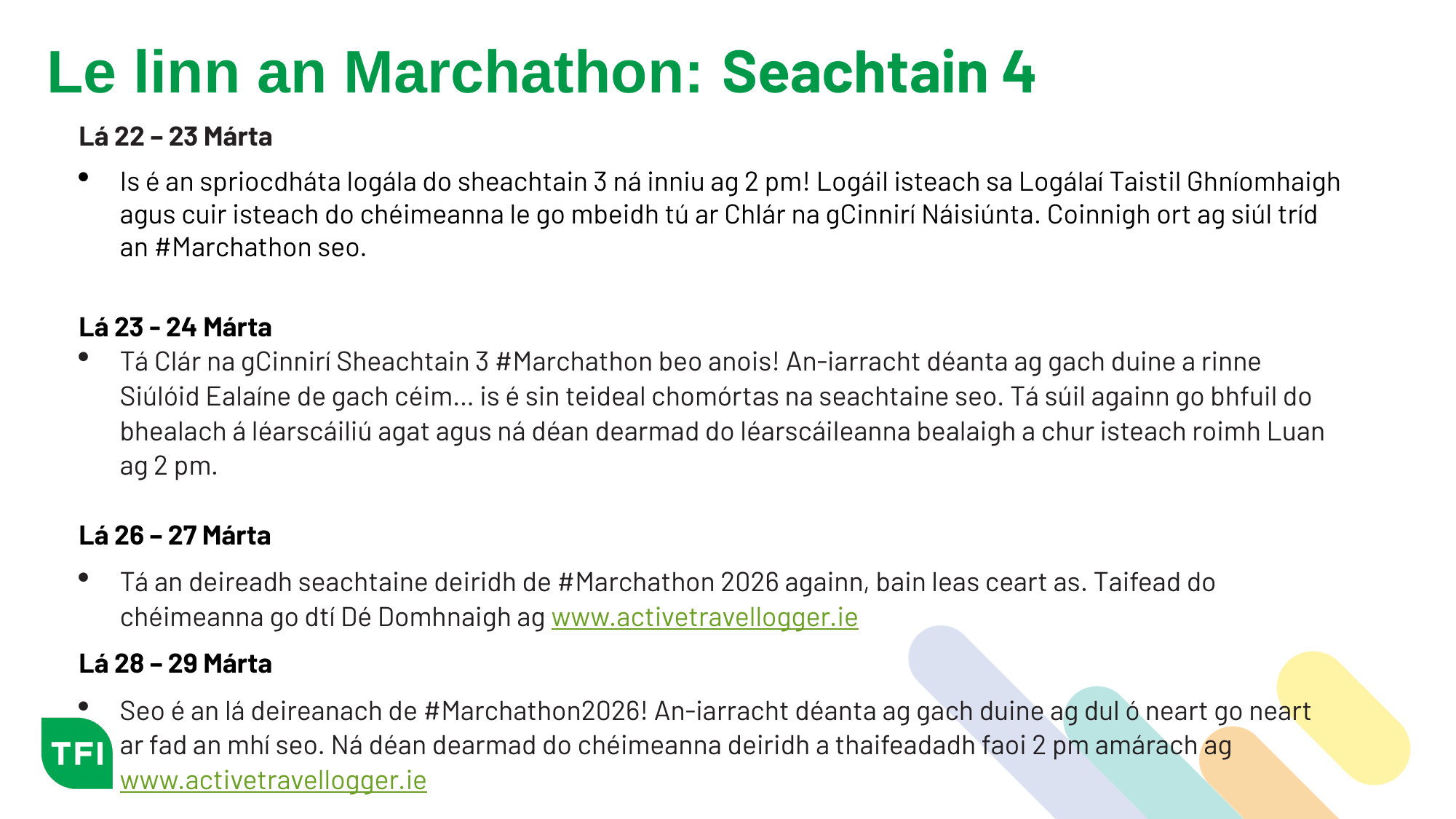

# Le linn an Marchathon: Seachtain 4
Lá 22 – 23 Márta
Is é an spriocdháta logála do sheachtain 3 ná inniu ag 2 pm! Logáil isteach sa Logálaí Taistil Ghníomhaigh agus cuir isteach do chéimeanna le go mbeidh tú ar Chlár na gCinnirí Náisiúnta. Coinnigh ort ag siúl tríd an #Marchathon seo.

Lá 23 - 24 Márta
Tá Clár na gCinnirí Sheachtain 3 #Marchathon beo anois! An-iarracht déanta ag gach duine a rinne Siúlóid Ealaíne de gach céim… is é sin teideal chomórtas na seachtaine seo. Tá súil againn go bhfuil do bhealach á léarscáiliú agat agus ná déan dearmad do léarscáileanna bealaigh a chur isteach roimh Luan ag 2 pm.

Lá 26 – 27 Márta
Tá an deireadh seachtaine deiridh de #Marchathon 2026 againn, bain leas ceart as. Taifead do chéimeanna go dtí Dé Domhnaigh ag www.activetravellogger.ie
Lá 28 – 29 Márta
Seo é an lá deireanach de #Marchathon2026! An-iarracht déanta ag gach duine ag dul ó neart go neart ar fad an mhí seo. Ná déan dearmad do chéimeanna deiridh a thaifeadadh faoi 2 pm amárach ag www.activetravellogger.ie